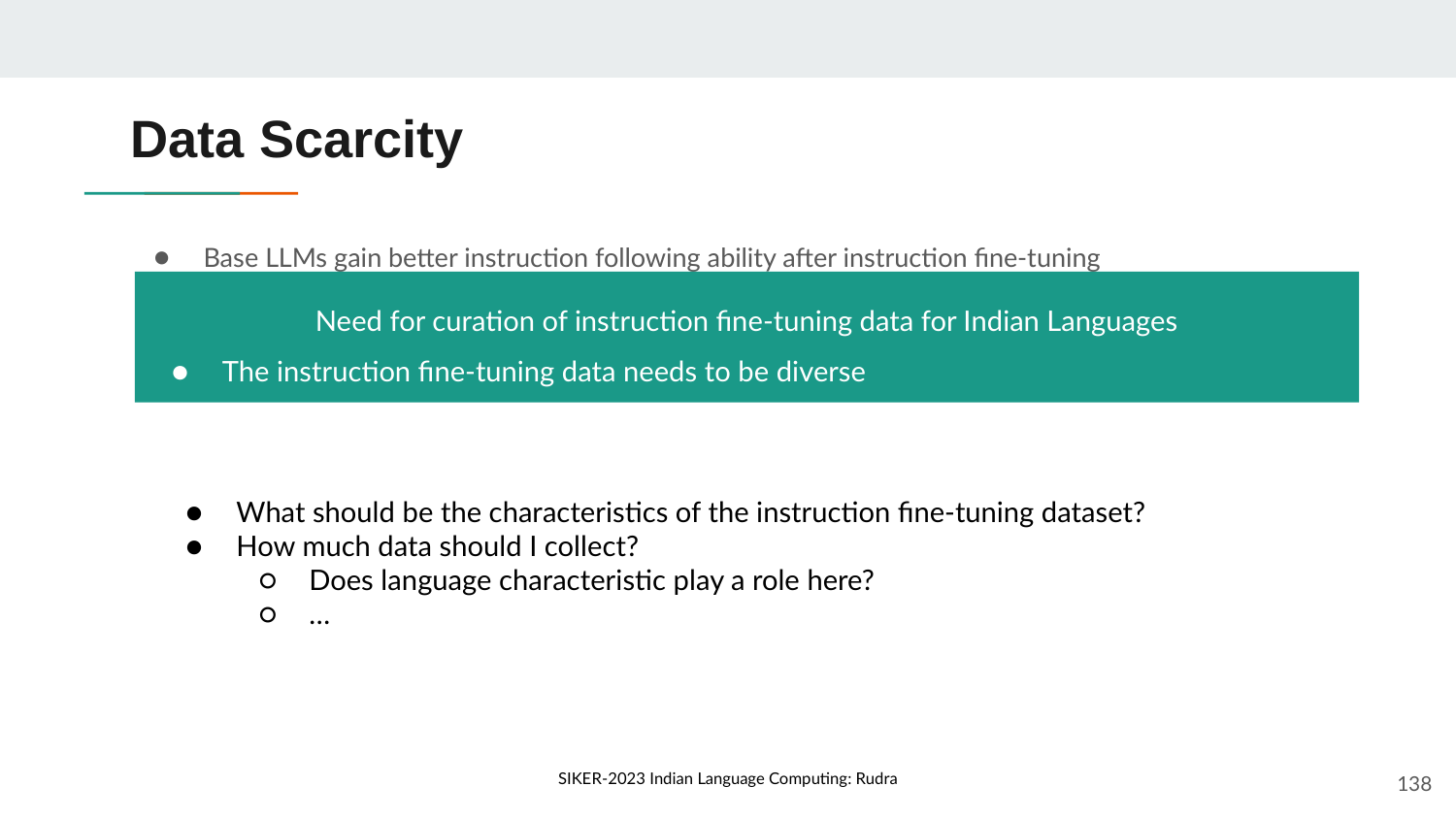

# Data Scarcity
Base LLMs gain better instruction following ability after instruction fine-tuning
Need for curation of instruction fine-tuning data for Indian Languages
The instruction fine-tuning data needs to be diverse
What should be the characteristics of the instruction fine-tuning dataset?
How much data should I collect?
Does language characteristic play a role here?
…
138